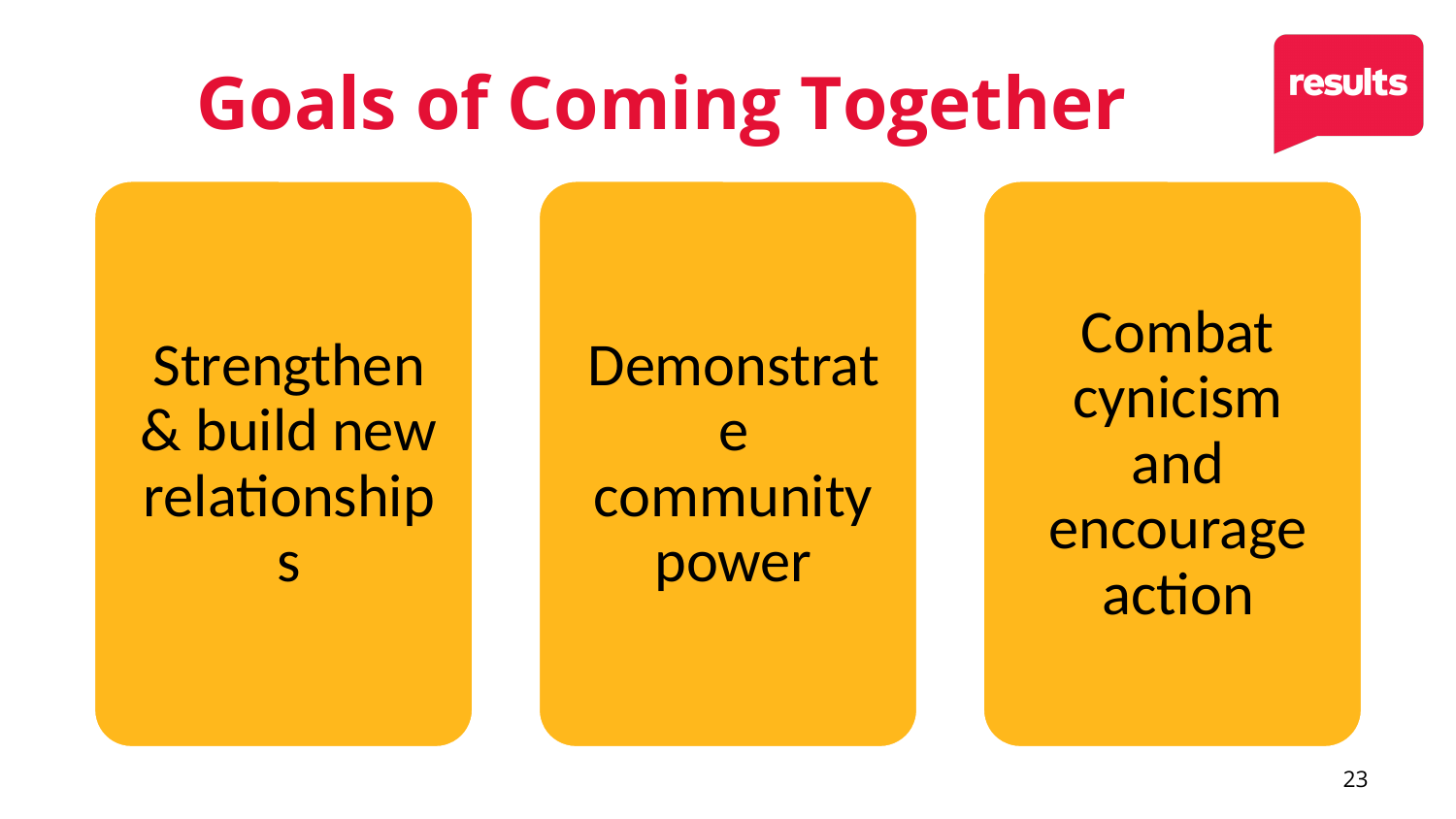

# Goals of Coming Together
Strengthen & build new relationships
Demonstrate community power
Combat cynicism and encourage action
23